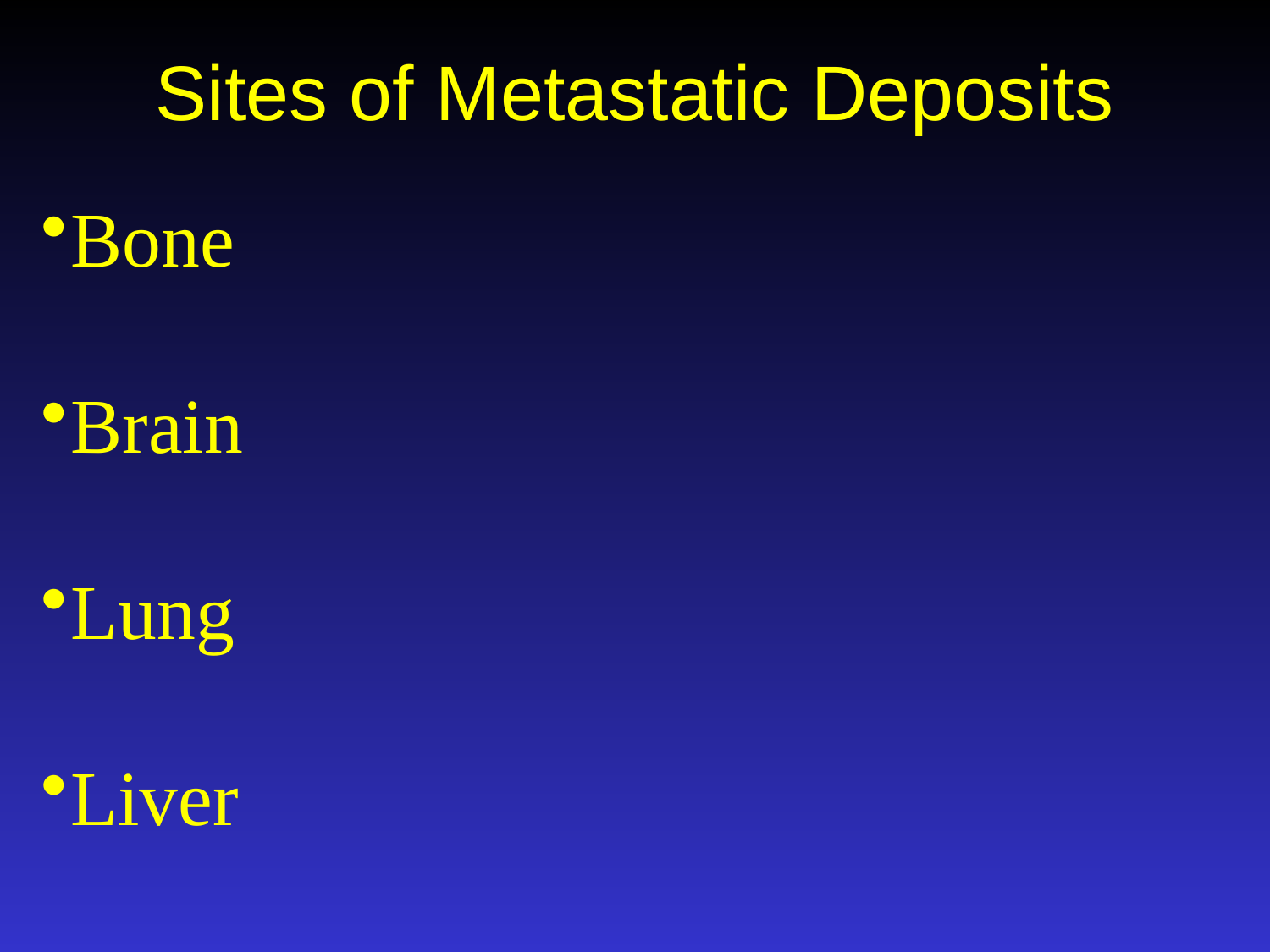

# Sites of Metastatic Deposits
Bone

Brain

Lung

Liver